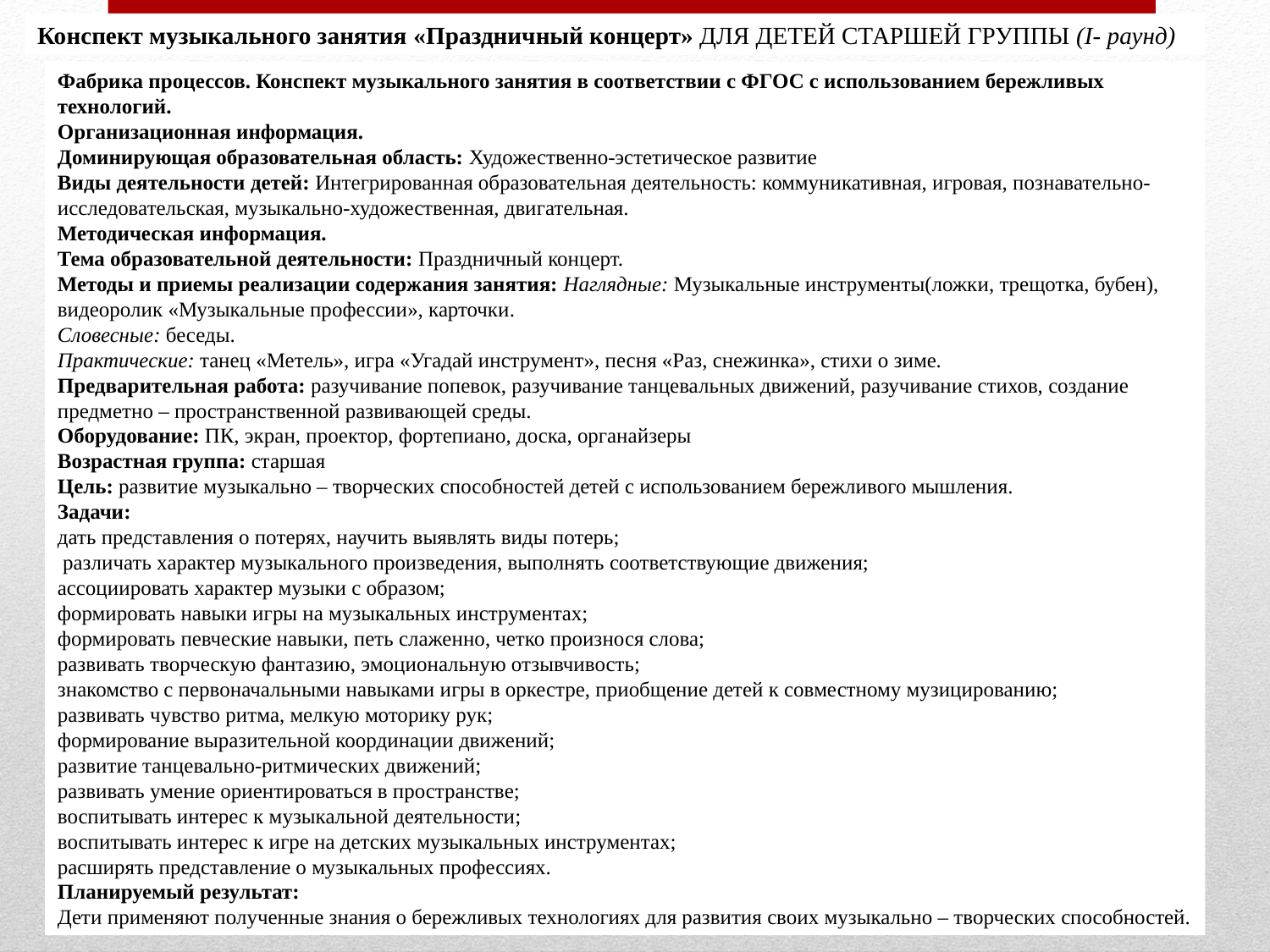

Конспект музыкального занятия «Праздничный концерт» ДЛЯ ДЕТЕЙ СТАРШЕЙ ГРУППЫ (I- раунд)
Фабрика процессов. Конспект музыкального занятия в соответствии с ФГОС с использованием бережливых технологий.
Организационная информация.
Доминирующая образовательная область: Художественно-эстетическое развитие
Виды деятельности детей: Интегрированная образовательная деятельность: коммуникативная, игровая, познавательно-исследовательская, музыкально-художественная, двигательная.
Методическая информация.
Тема образовательной деятельности: Праздничный концерт.
Методы и приемы реализации содержания занятия: Наглядные: Музыкальные инструменты(ложки, трещотка, бубен), видеоролик «Музыкальные профессии», карточки.
Словесные: беседы.
Практические: танец «Метель», игра «Угадай инструмент», песня «Раз, снежинка», стихи о зиме.
Предварительная работа: разучивание попевок, разучивание танцевальных движений, разучивание стихов, создание предметно – пространственной развивающей среды.
Оборудование: ПК, экран, проектор, фортепиано, доска, органайзеры
Возрастная группа: старшая
Цель: развитие музыкально – творческих способностей детей с использованием бережливого мышления.
Задачи:
дать представления о потерях, научить выявлять виды потерь;
 различать характер музыкального произведения, выполнять соответствующие движения;
ассоциировать характер музыки с образом;
формировать навыки игры на музыкальных инструментах;
формировать певческие навыки, петь слаженно, четко произнося слова;
развивать творческую фантазию, эмоциональную отзывчивость;
знакомство с первоначальными навыками игры в оркестре, приобщение детей к совместному музицированию;
развивать чувство ритма, мелкую моторику рук;
формирование выразительной координации движений;
развитие танцевально-ритмических движений;
развивать умение ориентироваться в пространстве;
воспитывать интерес к музыкальной деятельности;
воспитывать интерес к игре на детских музыкальных инструментах;
расширять представление о музыкальных профессиях.
Планируемый результат:
Дети применяют полученные знания о бережливых технологиях для развития своих музыкально – творческих способностей.